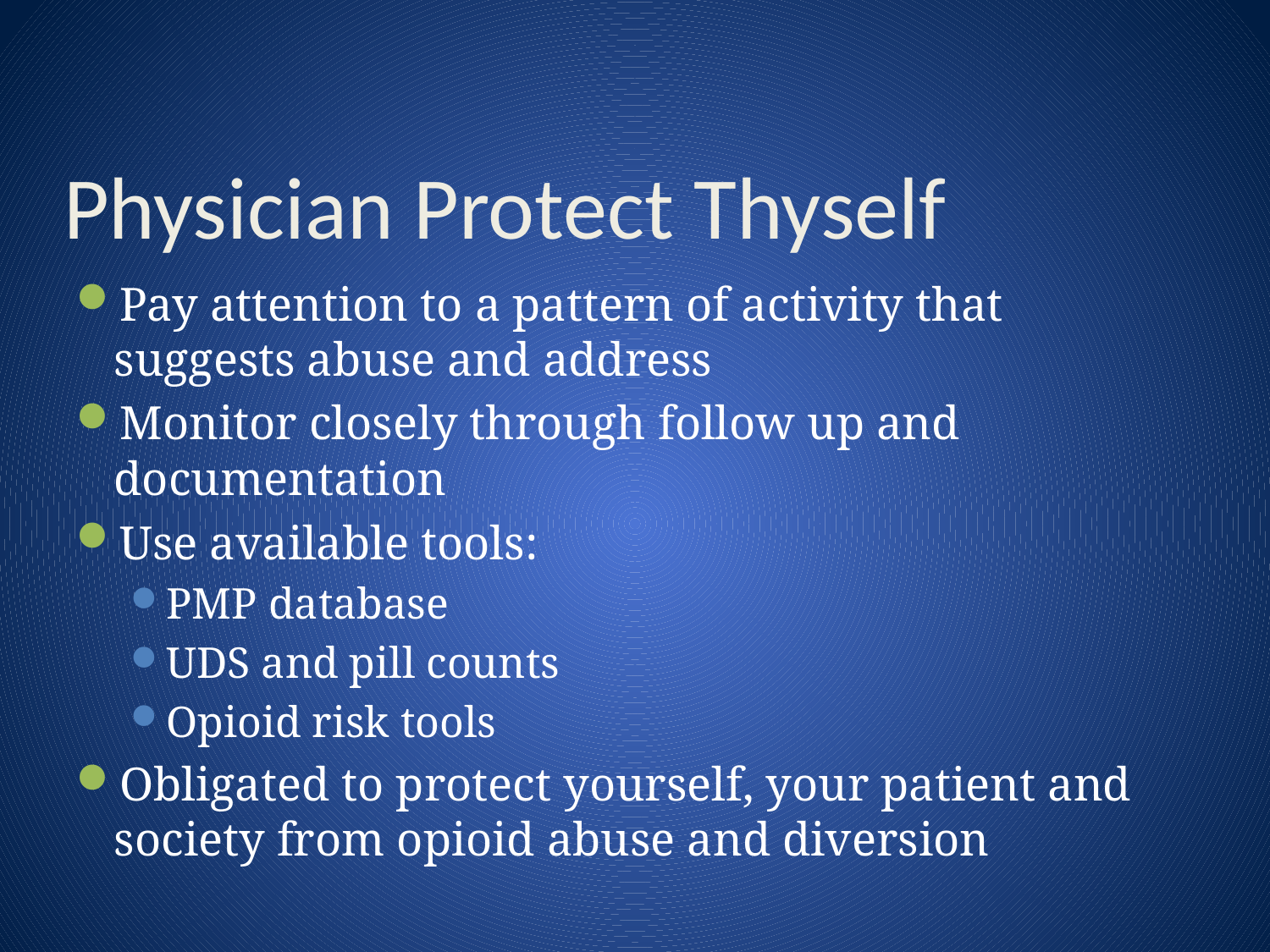

# Physician Protect Thyself
Pay attention to a pattern of activity that suggests abuse and address
Monitor closely through follow up and documentation
Use available tools:
PMP database
UDS and pill counts
Opioid risk tools
Obligated to protect yourself, your patient and society from opioid abuse and diversion